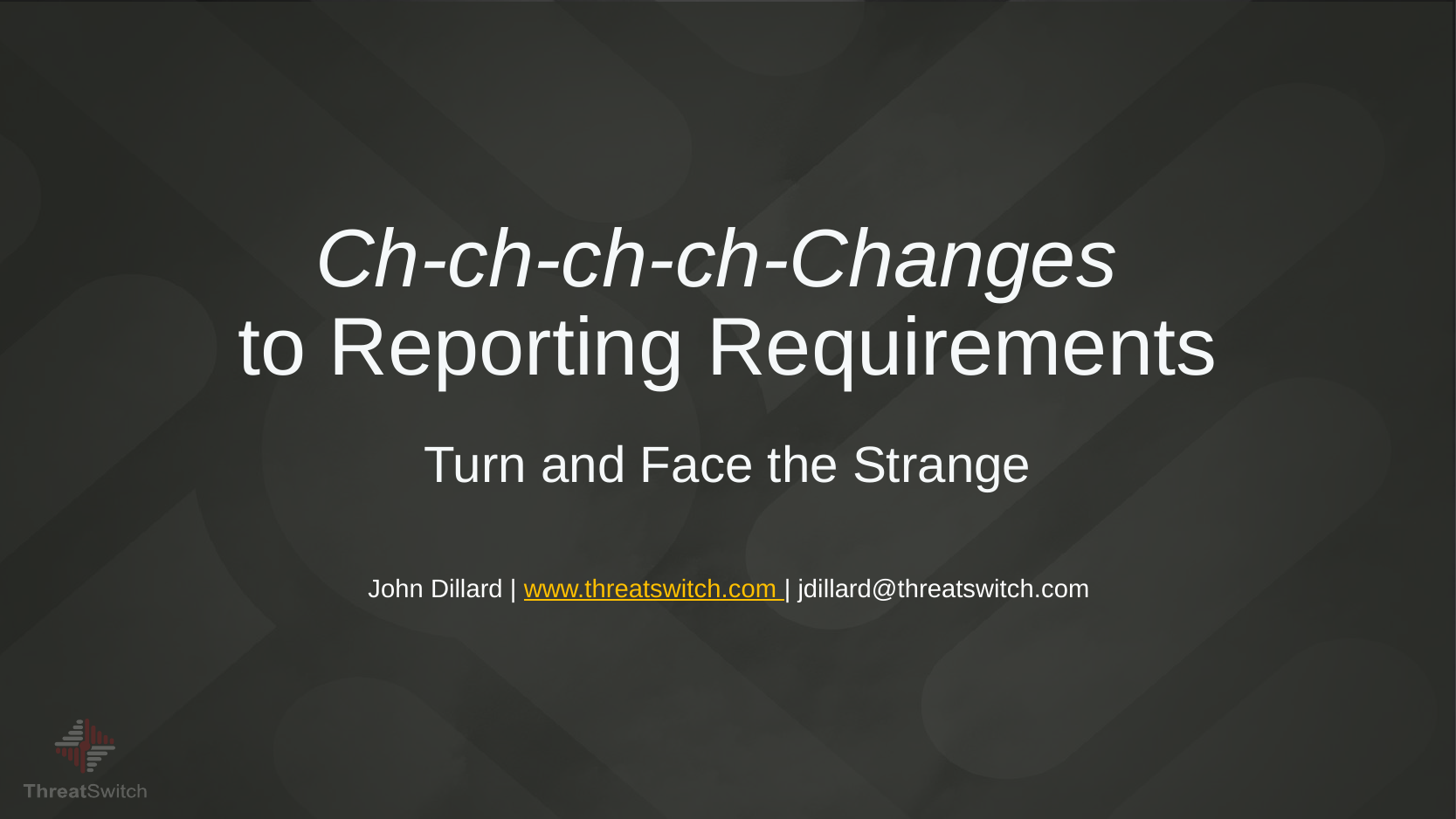

# Ch-ch-ch-ch-Changes to Reporting Requirements
Turn and Face the Strange
John Dillard | www.threatswitch.com | jdillard@threatswitch.com